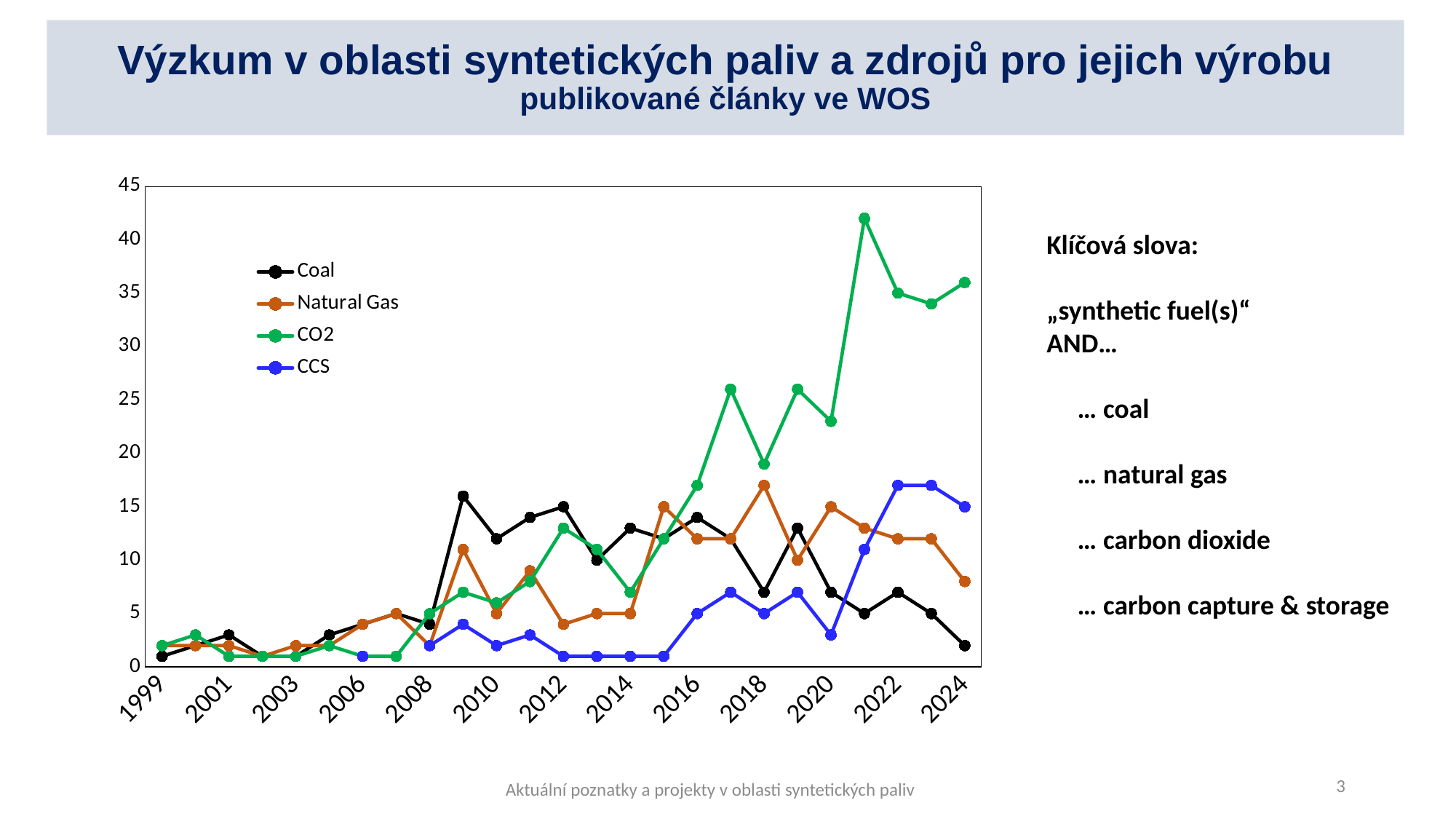

# Výzkum v oblasti syntetických paliv a zdrojů pro jejich výrobu publikované články ve WOS

### Chart

| Category | Coal | Natural Gas | CO2 | CCS |
|---|---|---|---|---|
| 1999 | 1.0 | 2.0 | 2.0 | None |
| 2000 | 2.0 | 2.0 | 3.0 | None |
| 2001 | 3.0 | 2.0 | 1.0 | None |
| 2002 | 1.0 | 1.0 | 1.0 | None |
| 2003 | 1.0 | 2.0 | 1.0 | None |
| 2004 | 3.0 | 2.0 | 2.0 | None |
| 2006 | 4.0 | 4.0 | 1.0 | 1.0 |
| 2007 | 5.0 | 5.0 | 1.0 | None |
| 2008 | 4.0 | 2.0 | 5.0 | 2.0 |
| 2009 | 16.0 | 11.0 | 7.0 | 4.0 |
| 2010 | 12.0 | 5.0 | 6.0 | 2.0 |
| 2011 | 14.0 | 9.0 | 8.0 | 3.0 |
| 2012 | 15.0 | 4.0 | 13.0 | 1.0 |
| 2013 | 10.0 | 5.0 | 11.0 | 1.0 |
| 2014 | 13.0 | 5.0 | 7.0 | 1.0 |
| 2015 | 12.0 | 15.0 | 12.0 | 1.0 |
| 2016 | 14.0 | 12.0 | 17.0 | 5.0 |
| 2017 | 12.0 | 12.0 | 26.0 | 7.0 |
| 2018 | 7.0 | 17.0 | 19.0 | 5.0 |
| 2019 | 13.0 | 10.0 | 26.0 | 7.0 |
| 2020 | 7.0 | 15.0 | 23.0 | 3.0 |
| 2021 | 5.0 | 13.0 | 42.0 | 11.0 |
| 2022 | 7.0 | 12.0 | 35.0 | 17.0 |
| 2023 | 5.0 | 12.0 | 34.0 | 17.0 |
| 2024 | 2.0 | 8.0 | 36.0 | 15.0 |
Klíčová slova:

„synthetic fuel(s)“
AND…

     … coal

     … natural gas

     … carbon dioxide

     … carbon capture & storage
3
Aktuální poznatky a projekty v oblasti syntetických paliv